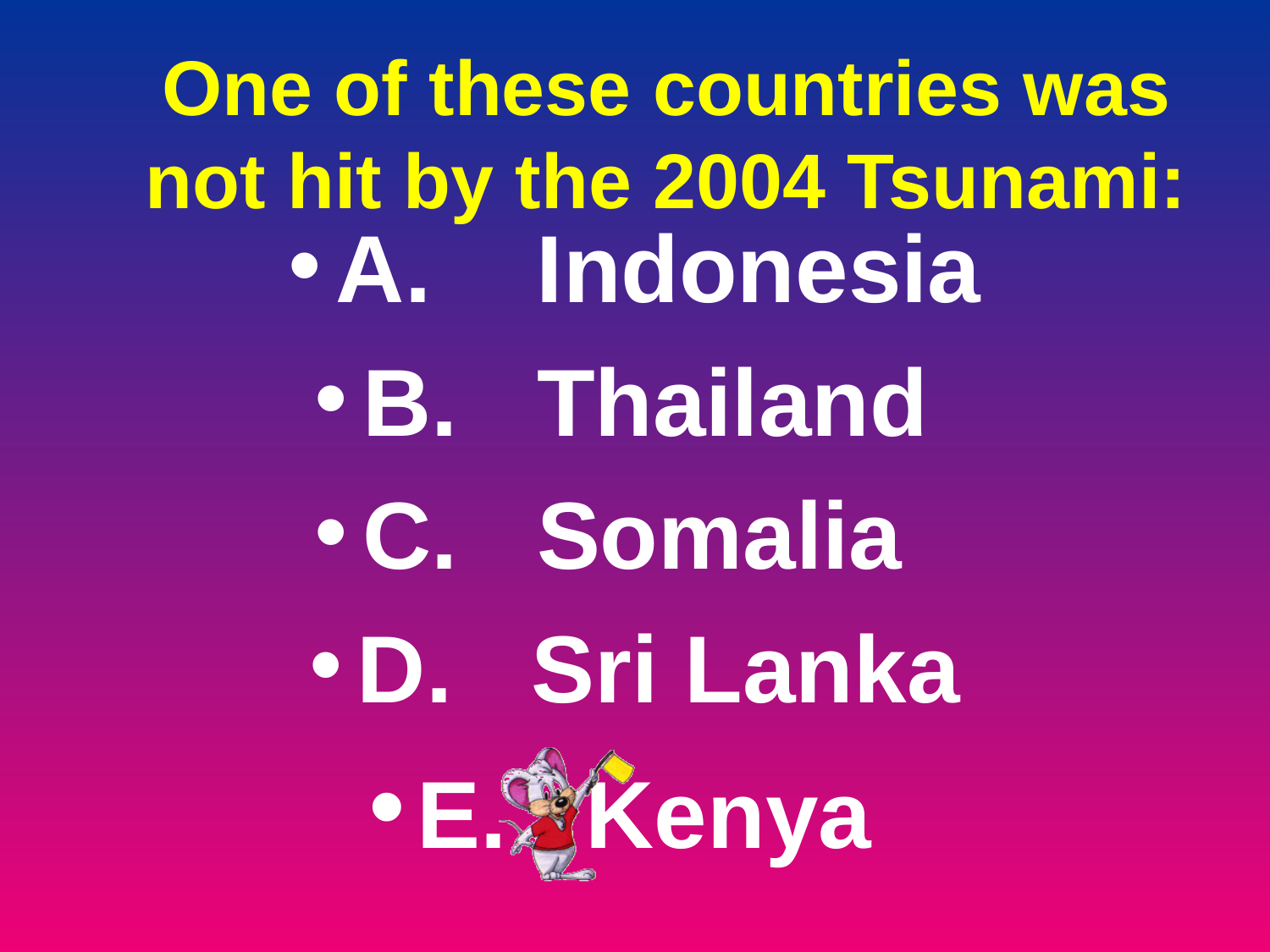

# One of these countries was not hit by the 2004 Tsunami:
A.    Indonesia
B.   Thailand
C.   Somalia
D.   Sri Lanka
E.   Kenya